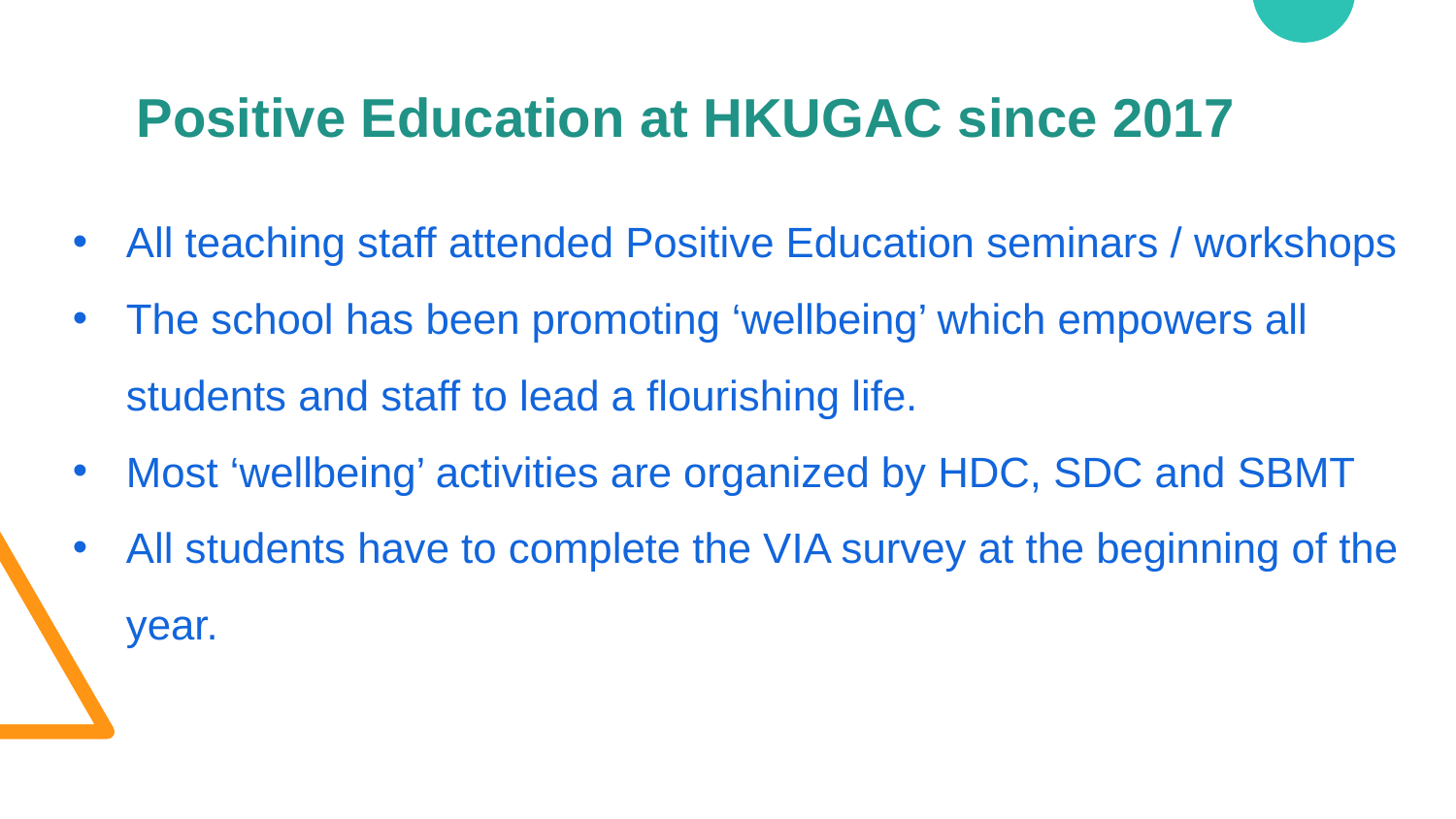

Positive Education at HKUGAC since 2017
All teaching staff attended Positive Education seminars / workshops
The school has been promoting ‘wellbeing’ which empowers all students and staff to lead a flourishing life.
Most ‘wellbeing’ activities are organized by HDC, SDC and SBMT
All students have to complete the VIA survey at the beginning of the year.